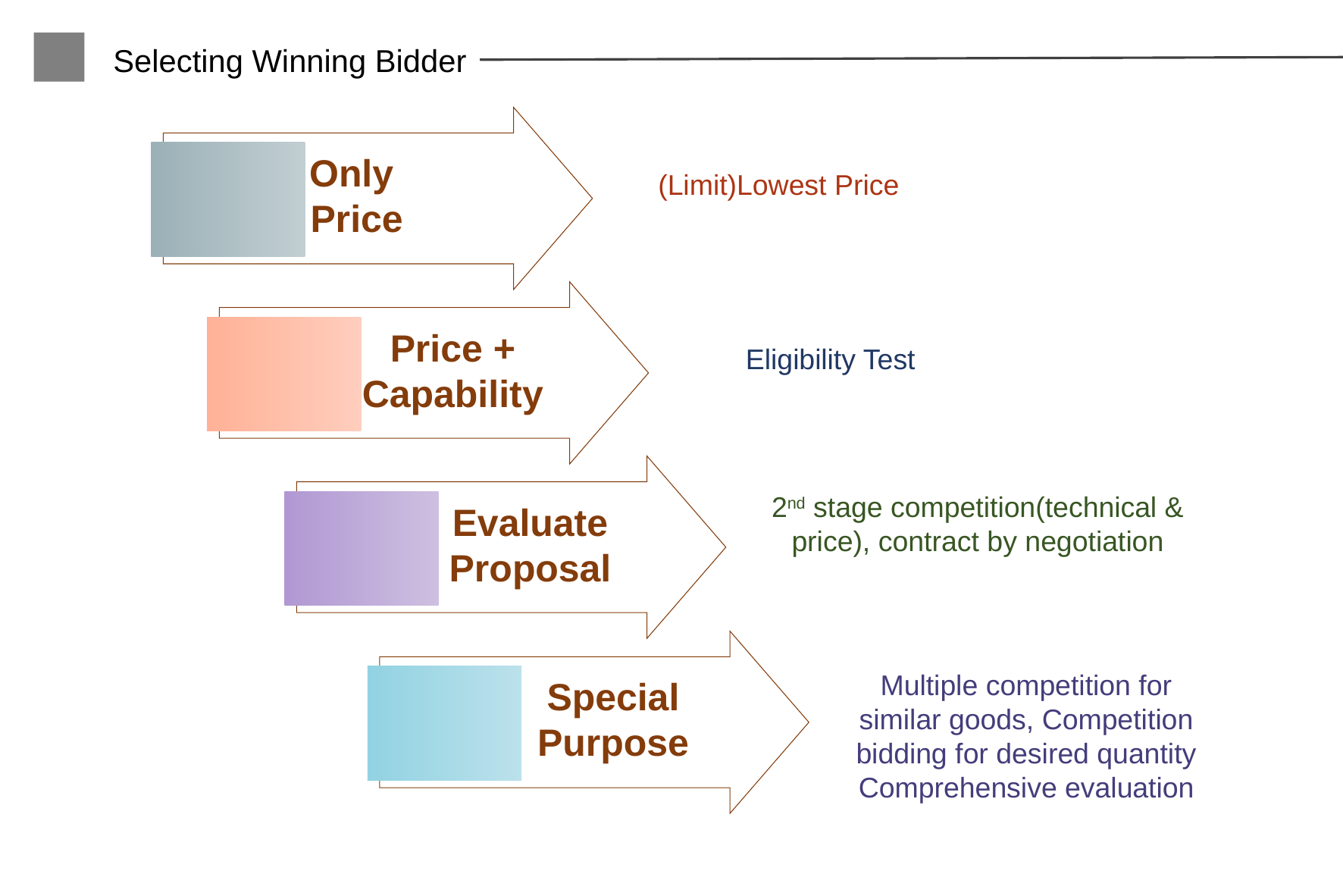

Selecting Winning Bidder

(Limit)Lowest Price
Only  Price

Eligibility Test
Price + Capability

2nd stage competition(technical & price), contract by negotiation
Evaluate Proposal

Multiple competition for similar goods, Competition bidding for desired quantity
Comprehensive evaluation
Special Purpose